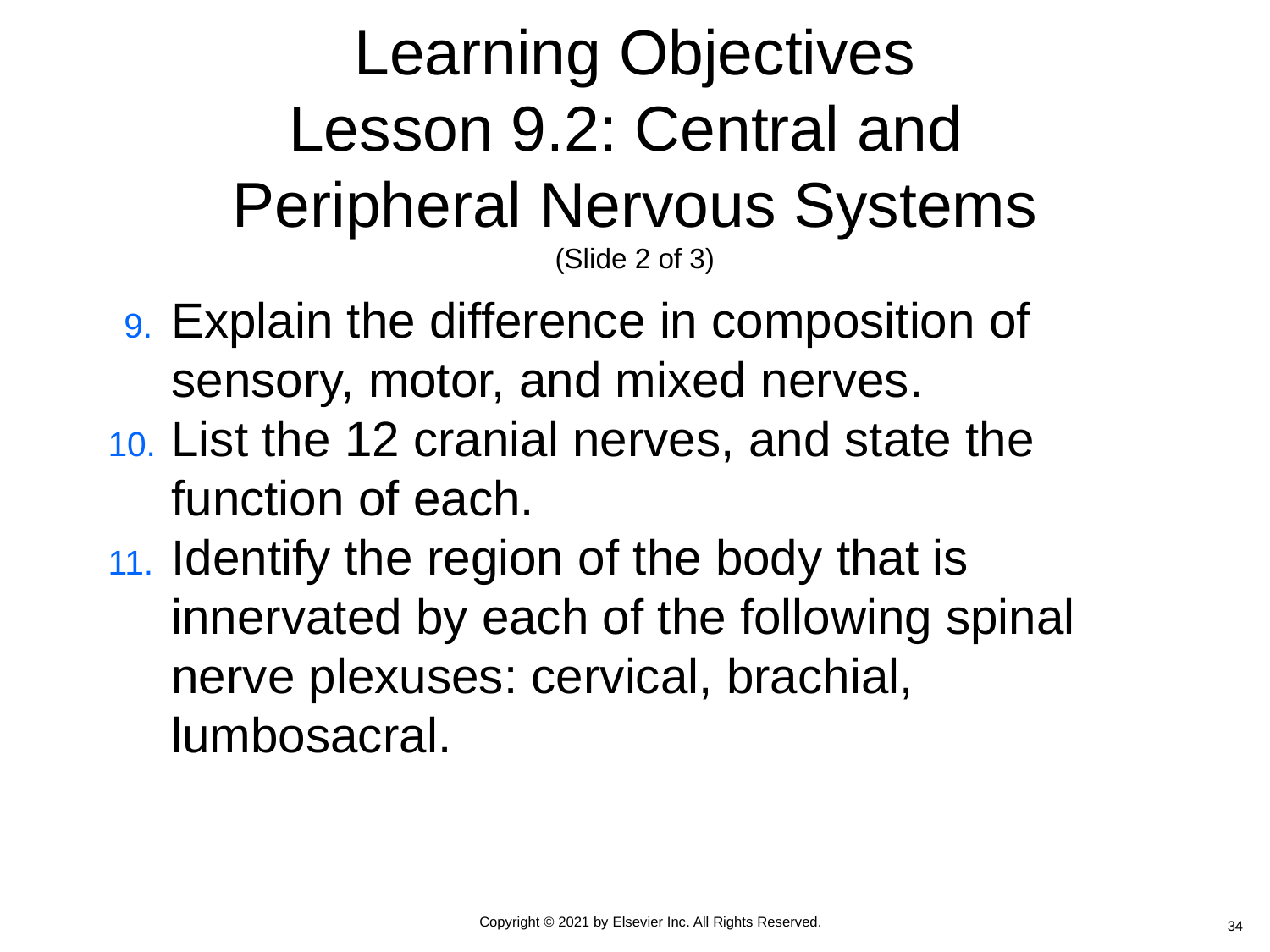

# Learning Objectives Lesson 9.2: Central and Peripheral Nervous Systems (Slide 2 of 3)
Explain the difference in composition of sensory, motor, and mixed nerves.
List the 12 cranial nerves, and state the function of each.
Identify the region of the body that is innervated by each of the following spinal nerve plexuses: cervical, brachial, lumbosacral.

34